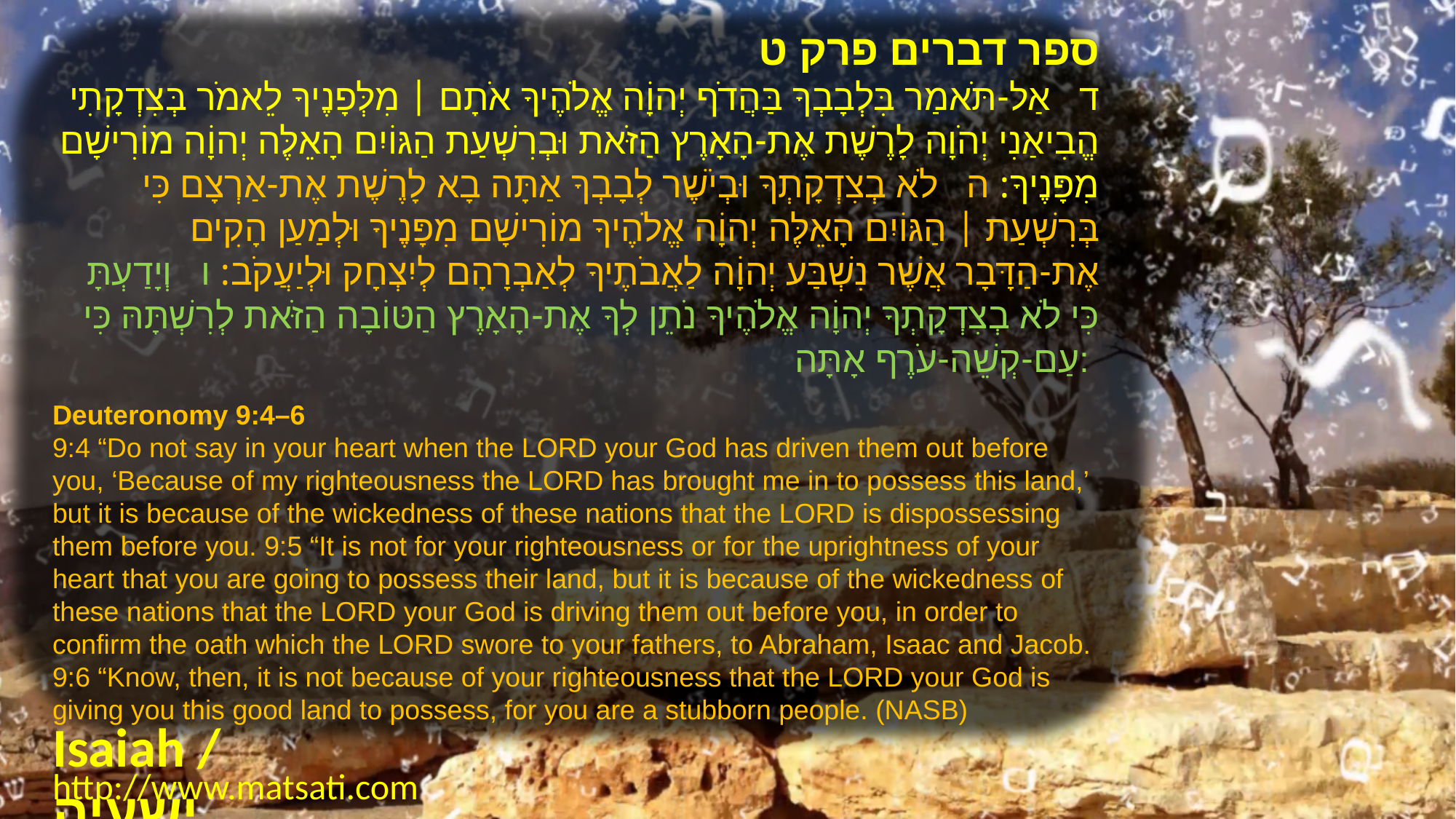

ספר דברים פרק ט
ד   אַל-תֹּאמַר בִּלְבָבְךָ בַּהֲדֹף יְהוָֹה אֱלֹהֶיךָ אֹתָם | מִלְּפָנֶיךָ לֵאמֹר בְּצִדְקָתִי הֱבִיאַנִי יְהֹוָה לָרֶשֶׁת אֶת-הָאָרֶץ הַזֹּאת וּבְרִשְׁעַת הַגּוֹיִם הָאֵלֶּה יְהוָֹה מוֹרִישָׁם מִפָּנֶיךָ: ה   לֹא בְצִדְקָתְךָ וּבְיֹשֶׁר לְבָבְךָ אַתָּה בָא לָרֶשֶׁת אֶת-אַרְצָם כִּי בְּרִשְׁעַת | הַגּוֹיִם הָאֵלֶּה יְהוָֹה אֱלֹהֶיךָ מוֹרִישָׁם מִפָּנֶיךָ וּלְמַעַן הָקִים אֶת-הַדָּבָר אֲשֶׁר נִשְׁבַּע יְהוָֹה לַאֲבֹתֶיךָ לְאַבְרָהָם לְיִצְחָק וּלְיַעֲקֹב: ו   וְיָדַעְתָּ כִּי לֹא בְצִדְקָתְךָ יְהוָֹה אֱלֹהֶיךָ נֹתֵן לְךָ אֶת-הָאָרֶץ הַטּוֹבָה הַזֹּאת לְרִשְׁתָּהּ כִּי עַם-קְשֵׁה-עֹרֶף אָתָּה:
Deuteronomy 9:4–6
9:4 “Do not say in your heart when the LORD your God has driven them out before you, ‘Because of my righteousness the LORD has brought me in to possess this land,’ but it is because of the wickedness of these nations that the LORD is dispossessing them before you. 9:5 “It is not for your righteousness or for the uprightness of your heart that you are going to possess their land, but it is because of the wickedness of these nations that the LORD your God is driving them out before you, in order to confirm the oath which the LORD swore to your fathers, to Abraham, Isaac and Jacob. 9:6 “Know, then, it is not because of your righteousness that the LORD your God is giving you this good land to possess, for you are a stubborn people. (NASB)

Isaiah / ישעיה
http://www.matsati.com